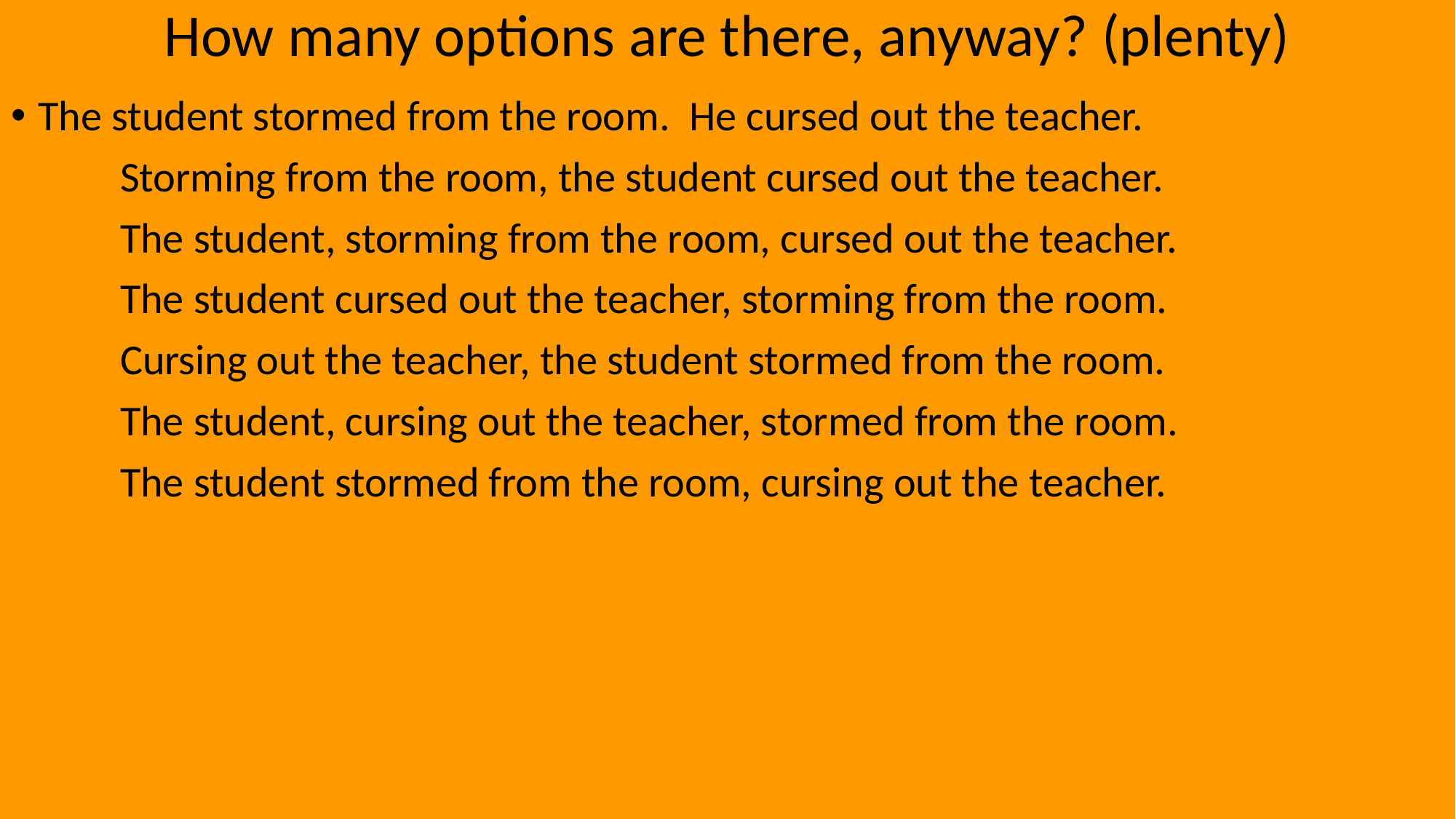

# How many options are there, anyway? (plenty)
The student stormed from the room.  He cursed out the teacher.
	Storming from the room, the student cursed out the teacher.
	The student, storming from the room, cursed out the teacher.
 	The student cursed out the teacher, storming from the room.
	Cursing out the teacher, the student stormed from the room.
	The student, cursing out the teacher, stormed from the room.
	The student stormed from the room, cursing out the teacher.